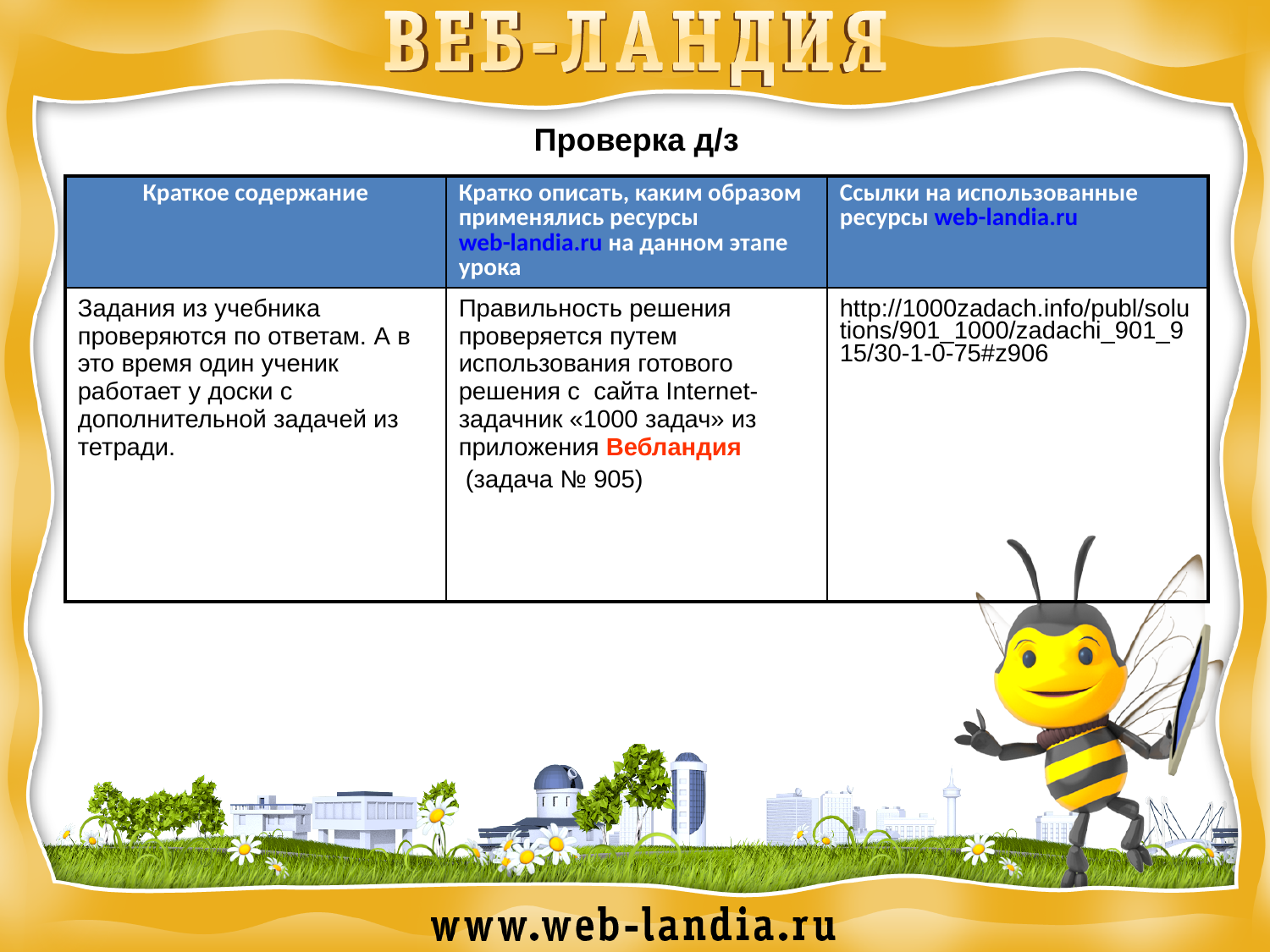

# Проверка д/з
| Краткое содержание | Кратко описать, каким образом применялись ресурсы web-landia.ru на данном этапе урока | Ссылки на использованные ресурсы web-landia.ru |
| --- | --- | --- |
| Задания из учебника проверяются по ответам. А в это время один ученик работает у доски с дополнительной задачей из тетради. | Правильность решения проверяется путем использования готового решения с сайта Internet-задачник «1000 задач» из приложения Вебландия (задача № 905) | http://1000zadach.info/publ/solutions/901\_1000/zadachi\_901\_915/30-1-0-75#z906 |